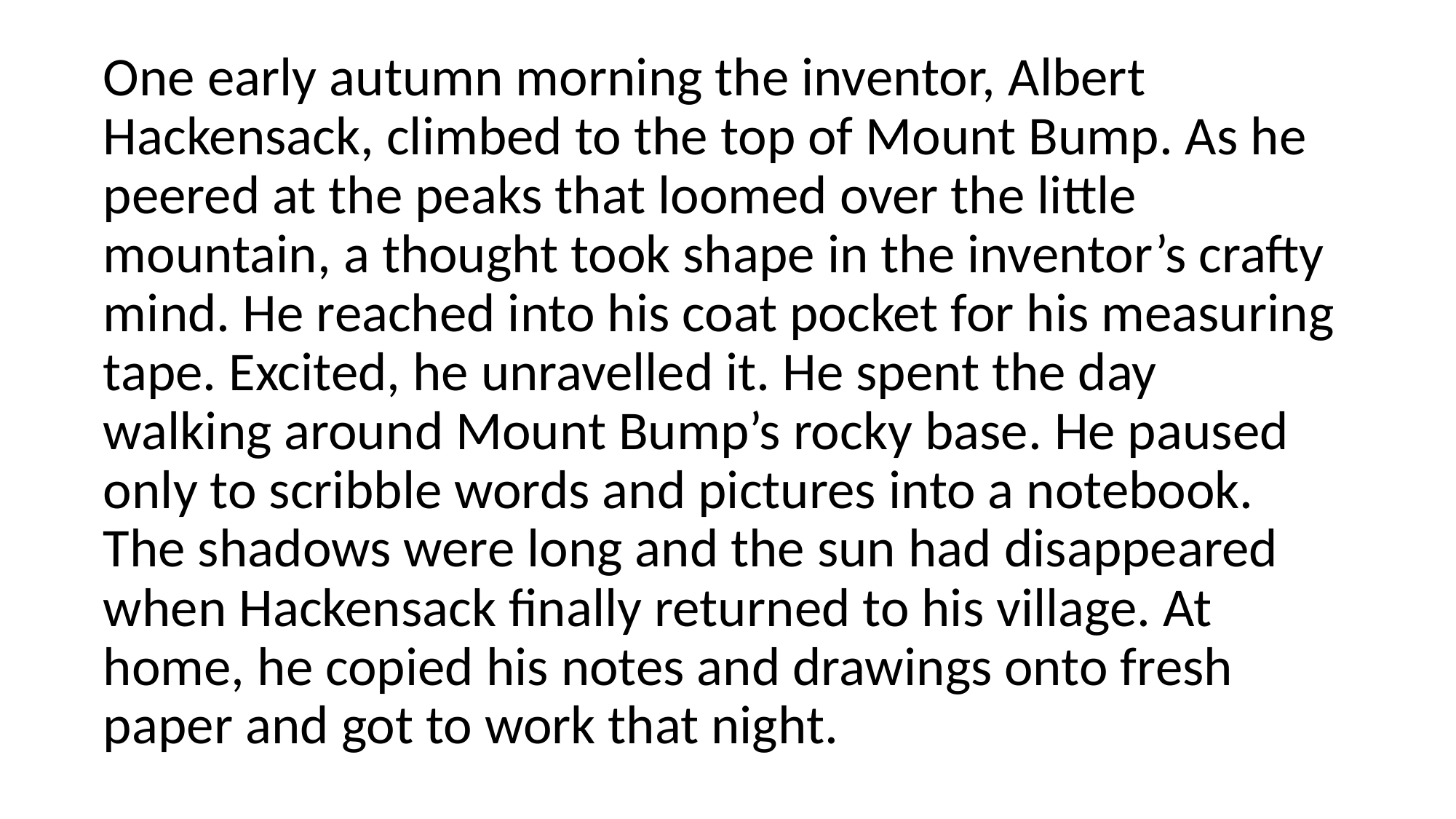

One early autumn morning the inventor, Albert Hackensack, climbed to the top of Mount Bump. As he peered at the peaks that loomed over the little mountain, a thought took shape in the inventor’s crafty mind. He reached into his coat pocket for his measuring tape. Excited, he unravelled it. He spent the day walking around Mount Bump’s rocky base. He paused only to scribble words and pictures into a notebook. The shadows were long and the sun had disappeared when Hackensack finally returned to his village. At home, he copied his notes and drawings onto fresh paper and got to work that night.